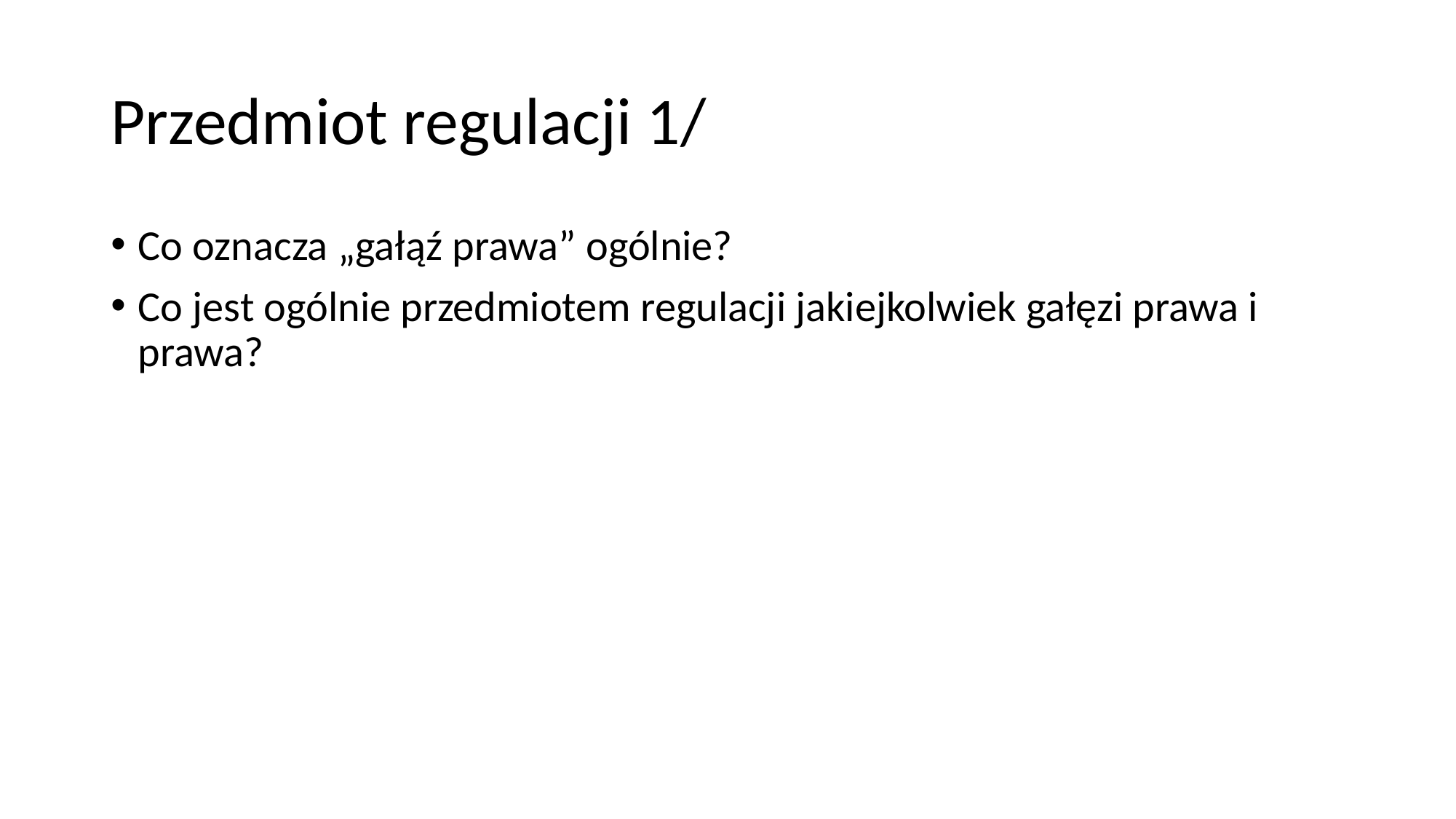

# Przedmiot regulacji 1/
Co oznacza „gałąź prawa” ogólnie?
Co jest ogólnie przedmiotem regulacji jakiejkolwiek gałęzi prawa i prawa?